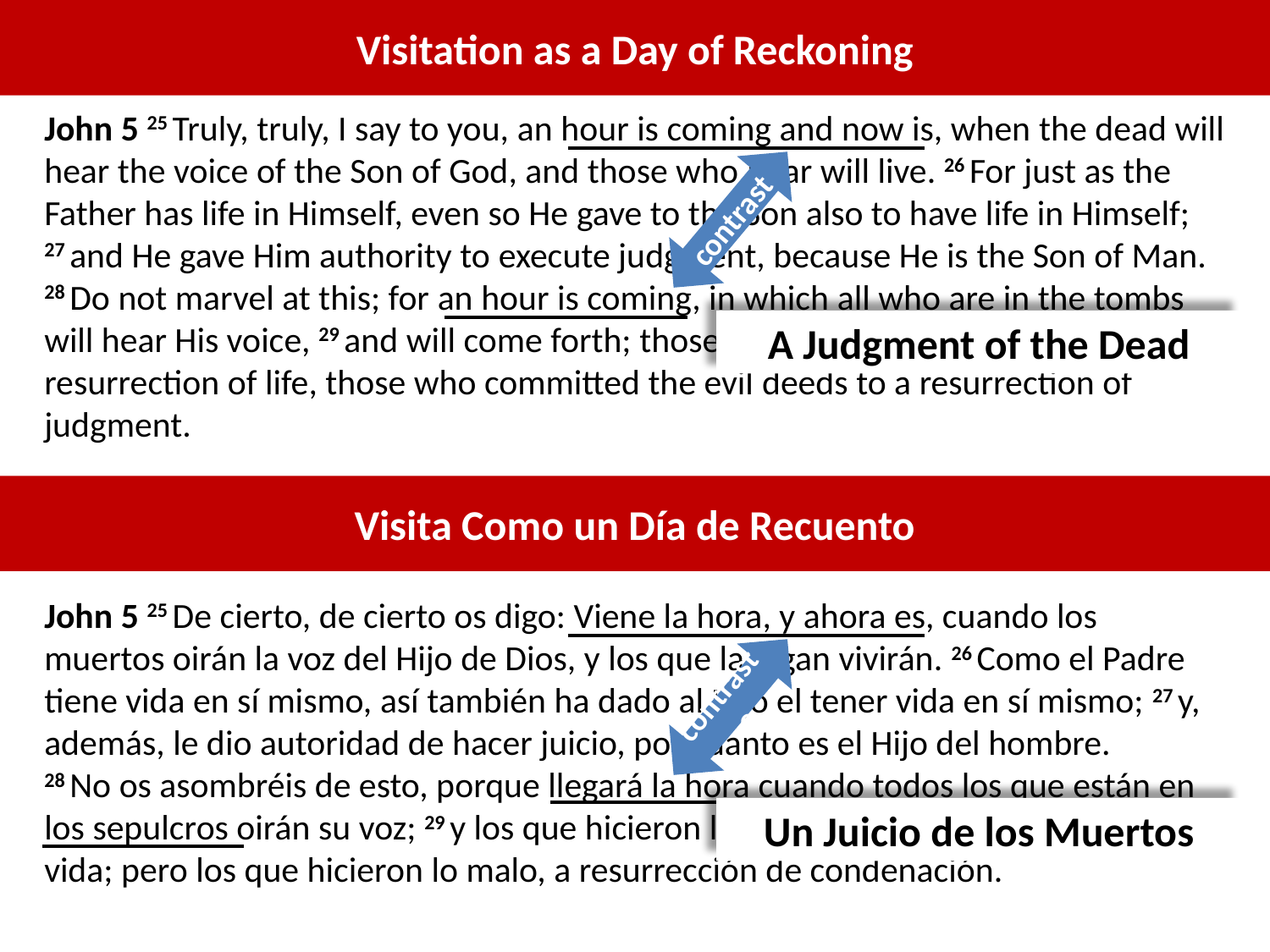

Visitation as a Day of Reckoning
John 5 25 Truly, truly, I say to you, an hour is coming and now is, when the dead will hear the voice of the Son of God, and those who hear will live. 26 For just as the Father has life in Himself, even so He gave to the Son also to have life in Himself; 27 and He gave Him authority to execute judgment, because He is the Son of Man.
28 Do not marvel at this; for an hour is coming, in which all who are in the tombs will hear His voice, 29 and will come forth; those who did the good deeds to a resurrection of life, those who committed the evil deeds to a resurrection of judgment.
contrast
A Judgment of the Dead
Visita Como un Día de Recuento
John 5 25 De cierto, de cierto os digo: Viene la hora, y ahora es, cuando los muertos oirán la voz del Hijo de Dios, y los que la oigan vivirán. 26 Como el Padre tiene vida en sí mismo, así también ha dado al Hijo el tener vida en sí mismo; 27 y, además, le dio autoridad de hacer juicio, por cuanto es el Hijo del hombre.
28 No os asombréis de esto, porque llegará la hora cuando todos los que están en los sepulcros oirán su voz; 29 y los que hicieron lo bueno saldrán a resurrección de vida; pero los que hicieron lo malo, a resurrección de condenación.
contraste
Un Juicio de los Muertos